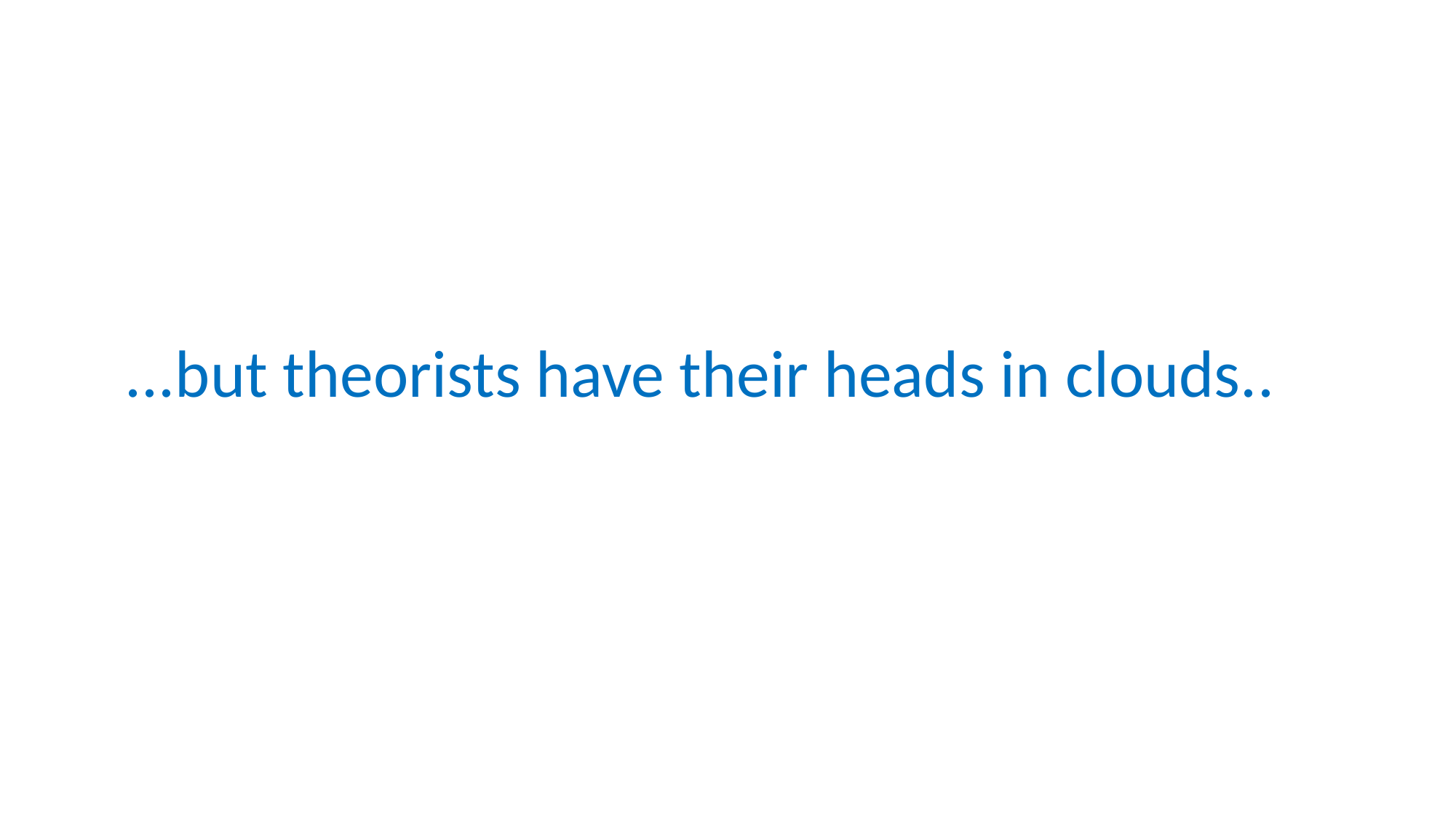

# ...but theorists have their heads in clouds..